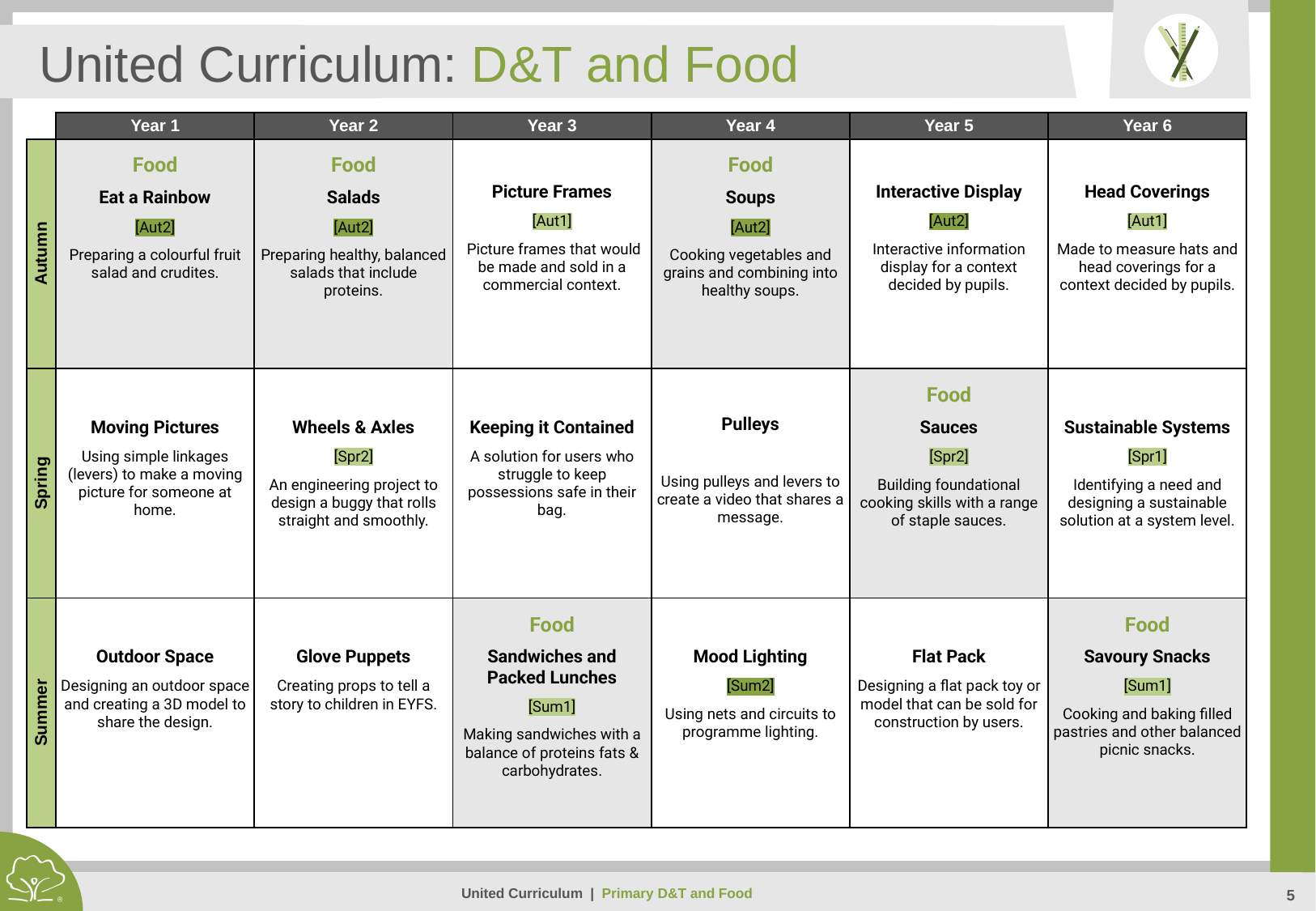

United Curriculum: D&T and Food
|  | Year 1 | Year 2 | Year 3 | Year 4 | Year 5 | Year 6 |
| --- | --- | --- | --- | --- | --- | --- |
| Autumn | Food Eat a Rainbow [Aut2] Preparing a colourful fruit salad and crudites. | Food Salads [Aut2] Preparing healthy, balanced salads that include proteins. | Picture Frames [Aut1] Picture frames that would be made and sold in a commercial context. | Food Soups [Aut2] Cooking vegetables and grains and combining into healthy soups. | Interactive Display [Aut2] Interactive information display for a context decided by pupils. | Head Coverings [Aut1] Made to measure hats and head coverings for a context decided by pupils. |
| Spring | Moving Pictures Using simple linkages (levers) to make a moving picture for someone at home. | Wheels & Axles [Spr2] An engineering project to design a buggy that rolls straight and smoothly. | Keeping it Contained A solution for users who struggle to keep possessions safe in their bag. | Pulleys Using pulleys and levers to create a video that shares a message. | Food Sauces [Spr2] Building foundational cooking skills with a range of staple sauces. | Sustainable Systems [Spr1] Identifying a need and designing a sustainable solution at a system level. |
| Summer | Outdoor Space Designing an outdoor space and creating a 3D model to share the design. | Glove Puppets Creating props to tell a story to children in EYFS. | Food Sandwiches and Packed Lunches [Sum1] Making sandwiches with a balance of proteins fats & carbohydrates. | Mood Lighting [Sum2] Using nets and circuits to programme lighting. | Flat Pack Designing a flat pack toy or model that can be sold for construction by users. | Food Savoury Snacks [Sum1] Cooking and baking filled pastries and other balanced picnic snacks. |